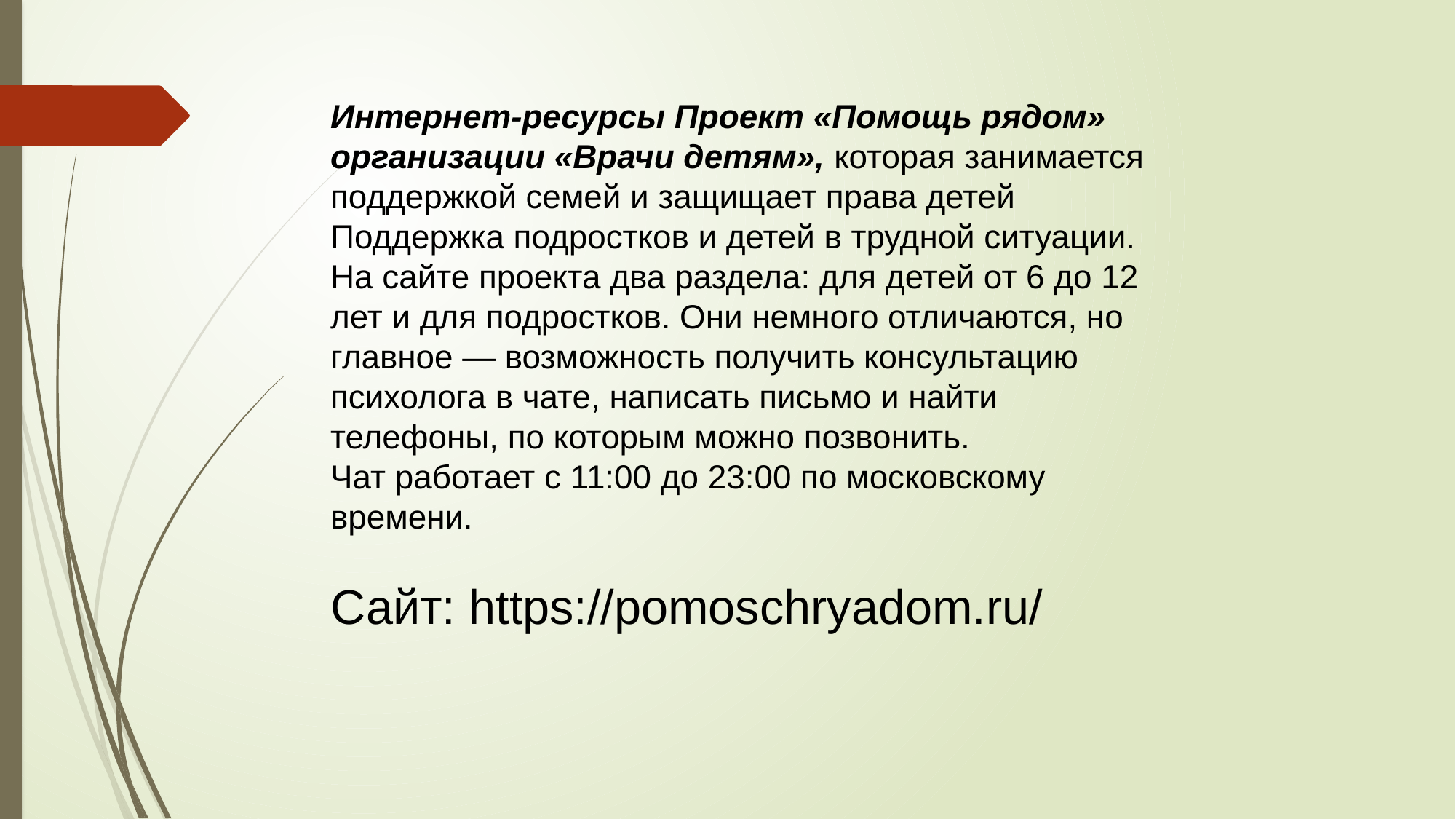

Интернет-ресурсы Проект «Помощь рядом» организации «Врачи детям», которая занимается поддержкой семей и защищает права детей          Поддержка подростков и детей в трудной ситуации. На сайте проекта два раздела: для детей от 6 до 12 лет и для подростков. Они немного отличаются, но главное — возможность получить консультацию психолога в чате, написать письмо и найти телефоны, по которым можно позвонить.
Чат работает с 11:00 до 23:00 по московскому времени.

Сайт: https://pomoschryadom.ru/